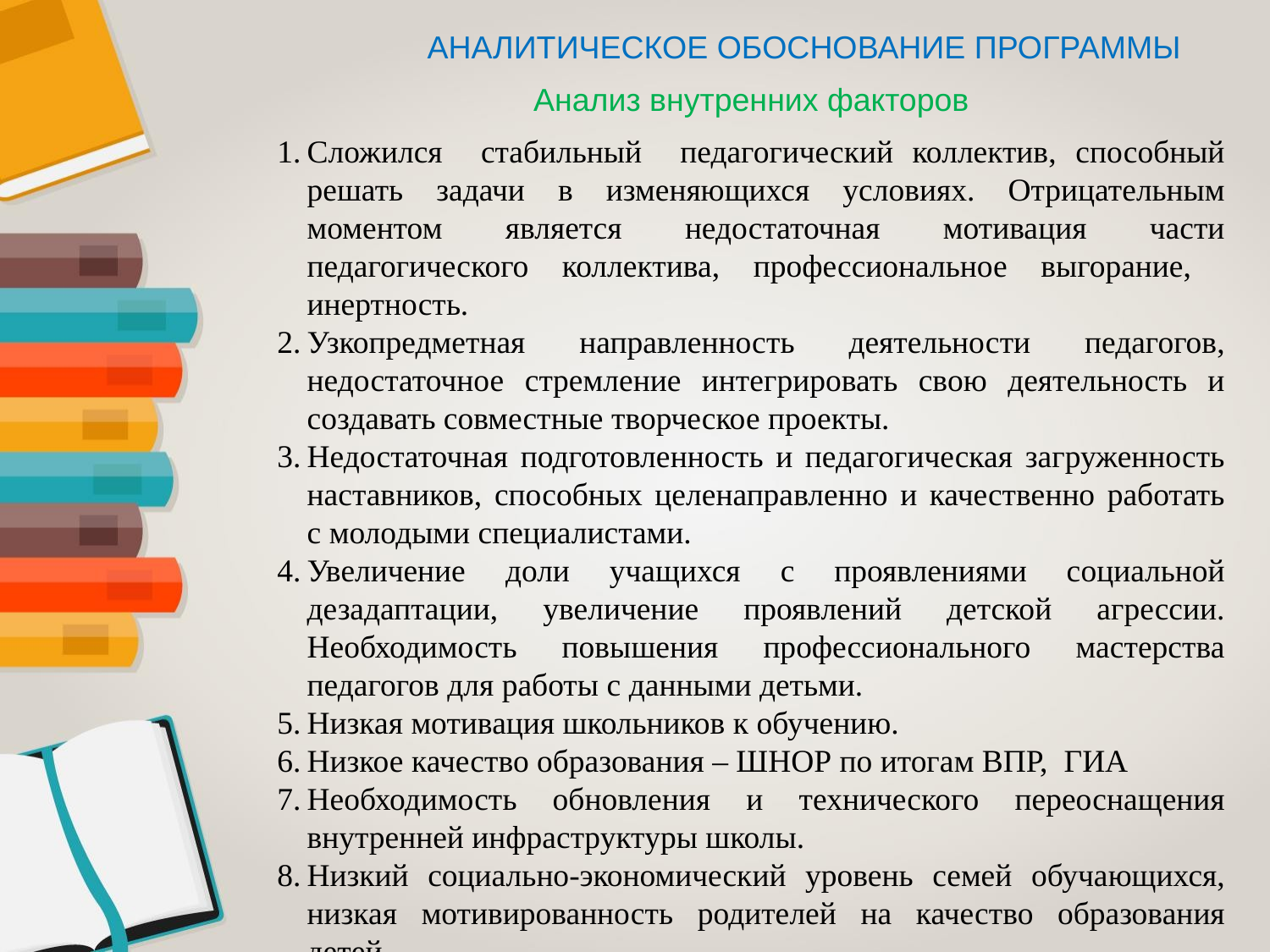

АНАЛИТИЧЕСКОЕ ОБОСНОВАНИЕ ПРОГРАММЫ
Анализ внутренних факторов
Сложился  стабильный  педагогический коллектив, способный решать задачи в изменяющихся условиях. Отрицательным моментом является недостаточная мотивация части педагогического коллектива, профессиональное выгорание,  инертность.
Узкопредметная направленность деятельности педагогов, недостаточное стремление интегрировать свою деятельность и создавать совместные творческое проекты.
Недостаточная подготовленность и педагогическая загруженность наставников, способных целенаправленно и качественно работать с молодыми специалистами.
Увеличение доли учащихся с проявлениями социальной дезадаптации, увеличение проявлений детской агрессии. Необходимость повышения профессионального мастерства педагогов для работы с данными детьми.
Низкая мотивация школьников к обучению.
Низкое качество образования – ШНОР по итогам ВПР,  ГИА
Необходимость обновления и технического переоснащения внутренней инфраструктуры школы.
Низкий социально-экономический уровень семей обучающихся, низкая мотивированность родителей на качество образования детей.